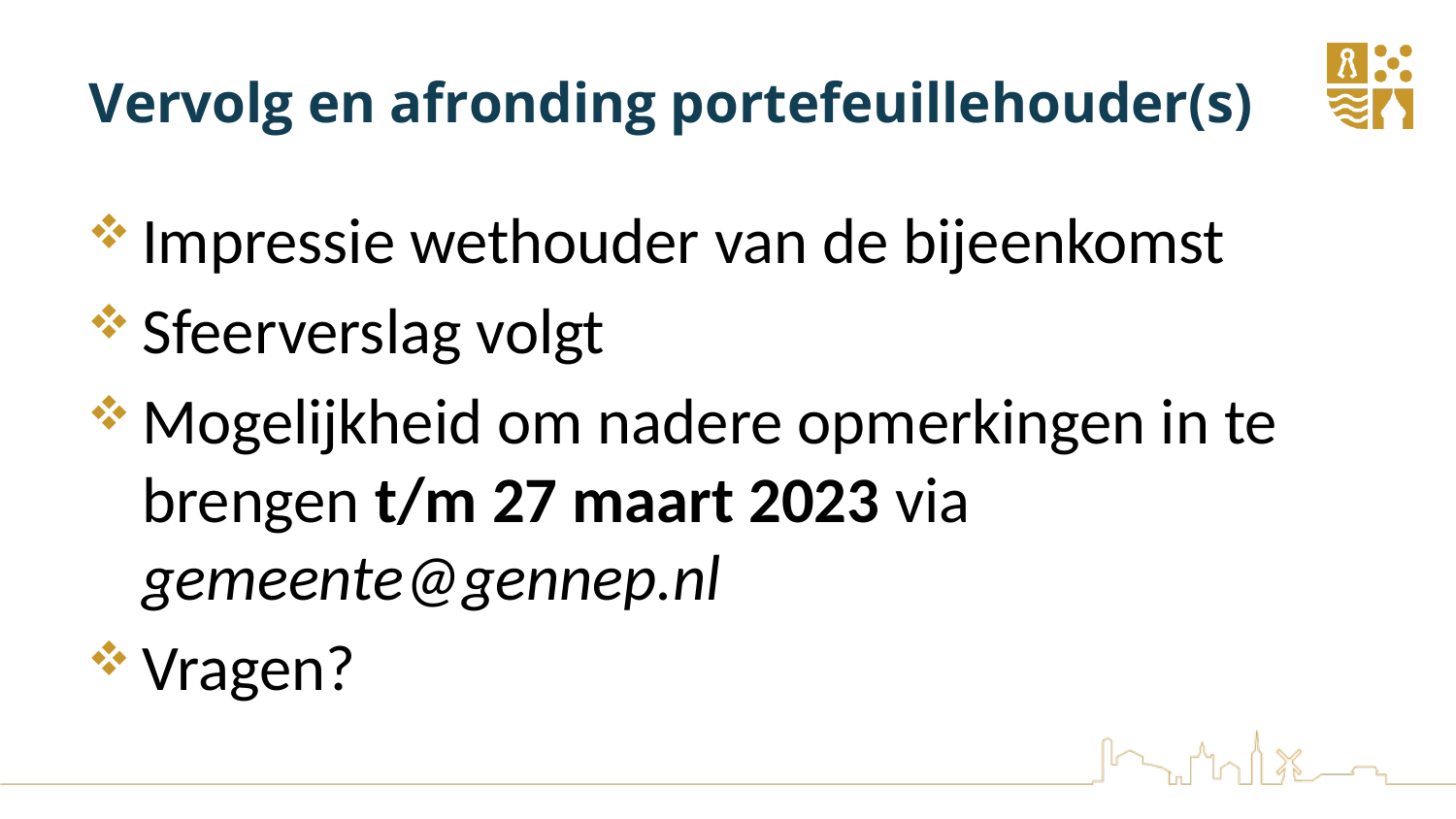

# Vervolg en afronding portefeuillehouder(s)
Impressie wethouder van de bijeenkomst
Sfeerverslag volgt
Mogelijkheid om nadere opmerkingen in te brengen t/m 27 maart 2023 via gemeente@gennep.nl
Vragen?